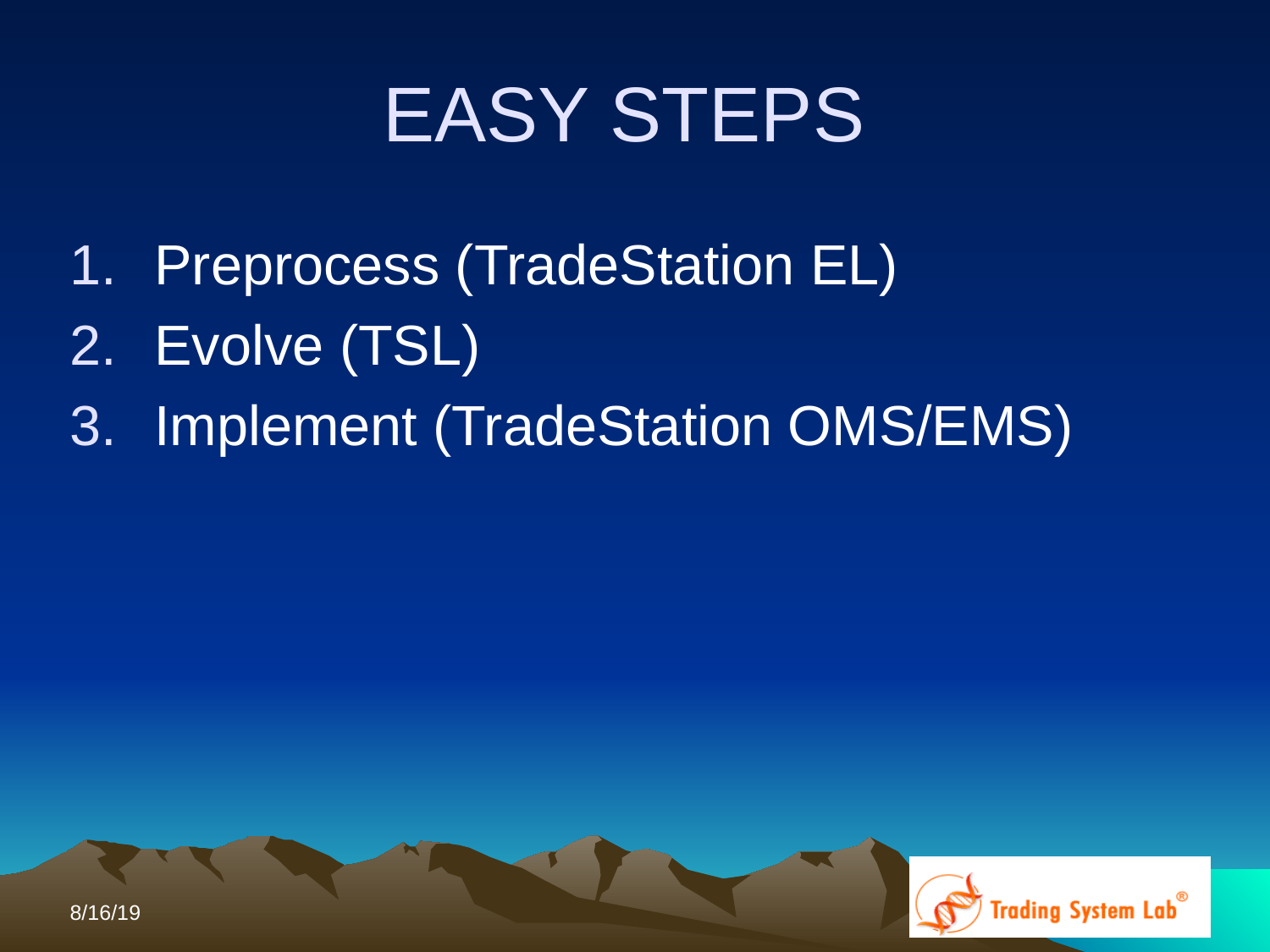

EASY STEPS
Preprocess (TradeStation EL)
Evolve (TSL)
Implement (TradeStation OMS/EMS)
8/16/19